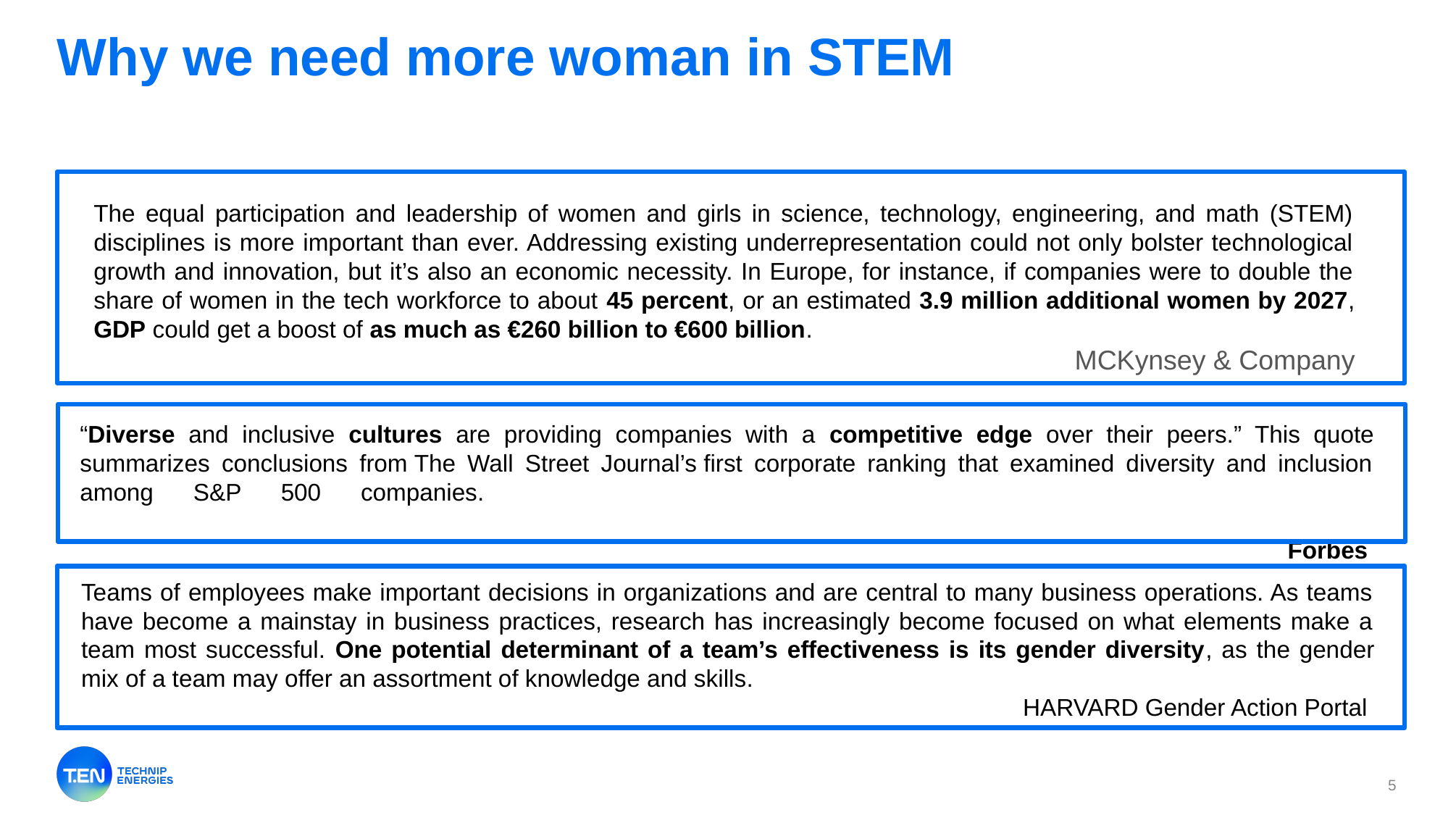

# Why we need more woman in STEM
The equal participation and leadership of women and girls in science, technology, engineering, and math (STEM) disciplines is more important than ever. Addressing existing underrepresentation could not only bolster technological growth and innovation, but it’s also an economic necessity. In Europe, for instance, if companies were to double the share of women in the tech workforce to about 45 percent, or an estimated 3.9 million additional women by 2027, GDP could get a boost of as much as €260 billion to €600 billion.
MCKynsey & Company
“Diverse and inclusive cultures are providing companies with a competitive edge over their peers.” This quote summarizes conclusions from The Wall Street Journal’s first corporate ranking that examined diversity and inclusion among S&P 500 companies.
Forbes
Teams of employees make important decisions in organizations and are central to many business operations. As teams have become a mainstay in business practices, research has increasingly become focused on what elements make a team most successful. One potential determinant of a team’s effectiveness is its gender diversity, as the gender mix of a team may offer an assortment of knowledge and skills.
HARVARD Gender Action Portal
5